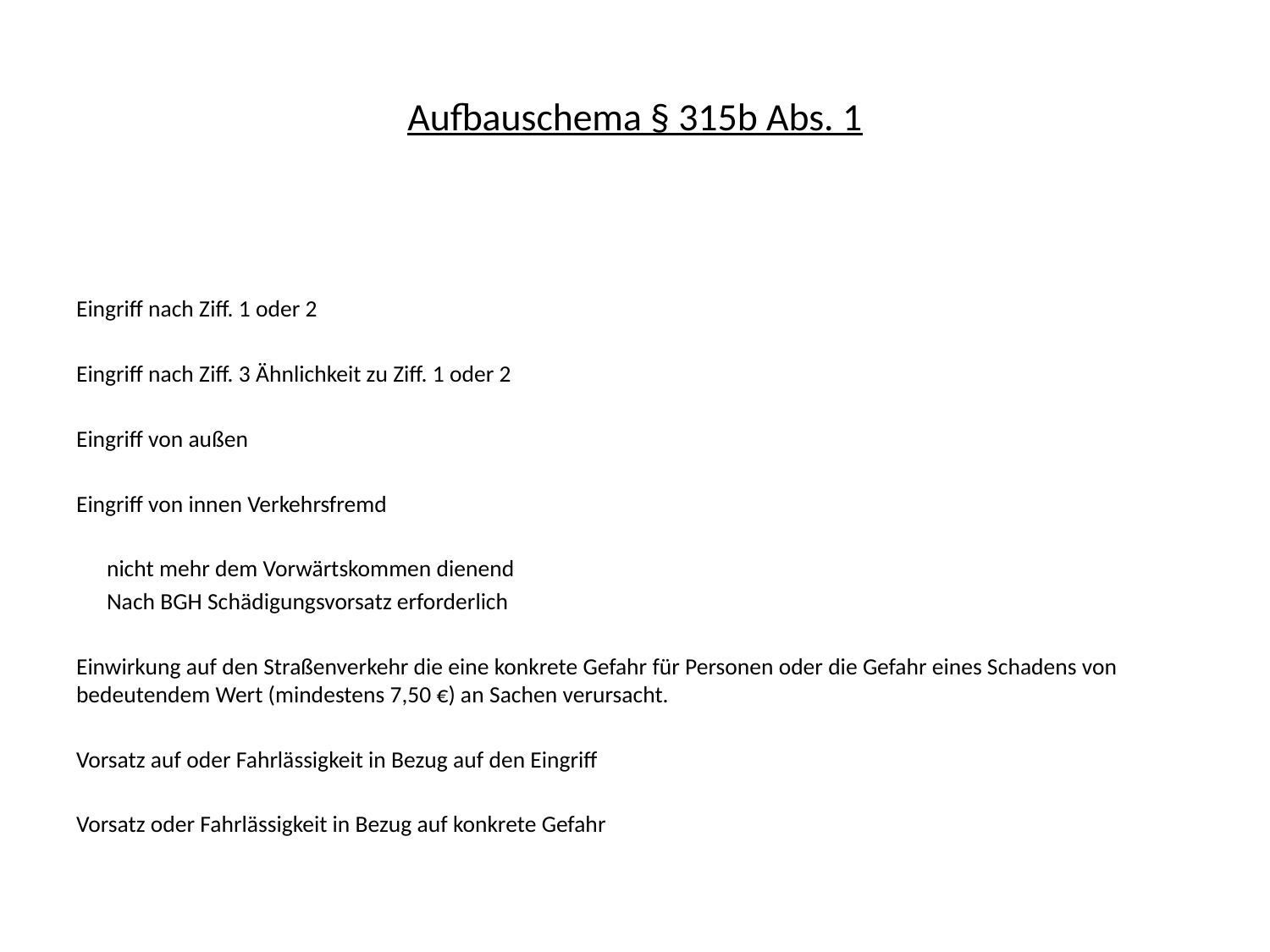

# Aufbauschema § 315b Abs. 1

Eingriff nach Ziff. 1 oder 2

Eingriff nach Ziff. 3 Ähnlichkeit zu Ziff. 1 oder 2

Eingriff von außen

Eingriff von innen Verkehrsfremd

	nicht mehr dem Vorwärtskommen dienend
	Nach BGH Schädigungsvorsatz erforderlich

Einwirkung auf den Straßenverkehr die eine konkrete Gefahr für Personen oder die Gefahr eines Schadens von bedeutendem Wert (mindestens 7,50 €) an Sachen verursacht.

Vorsatz auf oder Fahrlässigkeit in Bezug auf den Eingriff

Vorsatz oder Fahrlässigkeit in Bezug auf konkrete Gefahr